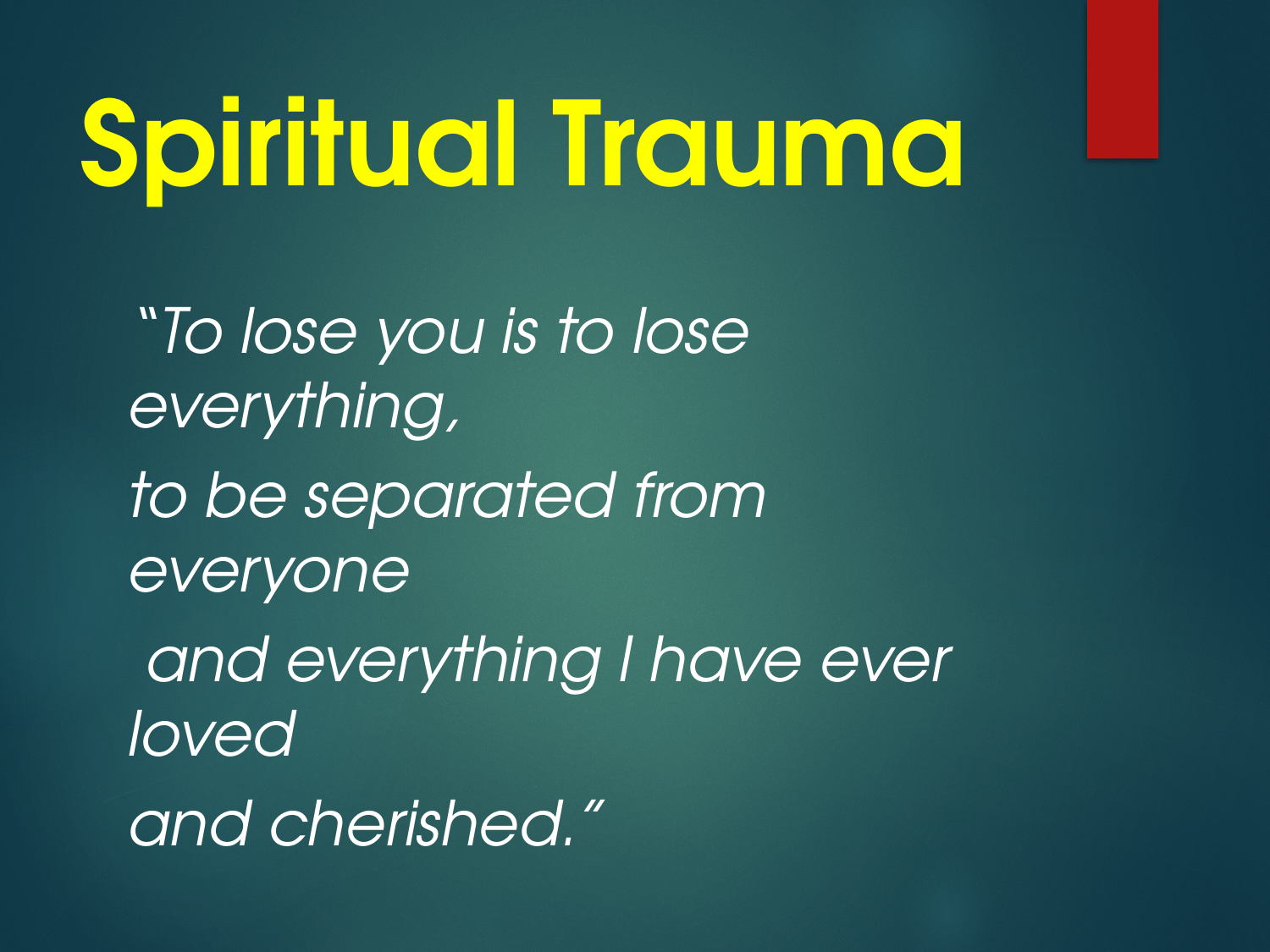

# Spiritual Trauma
“To lose you is to lose everything,
to be separated from everyone
 and everything I have ever loved
and cherished.”